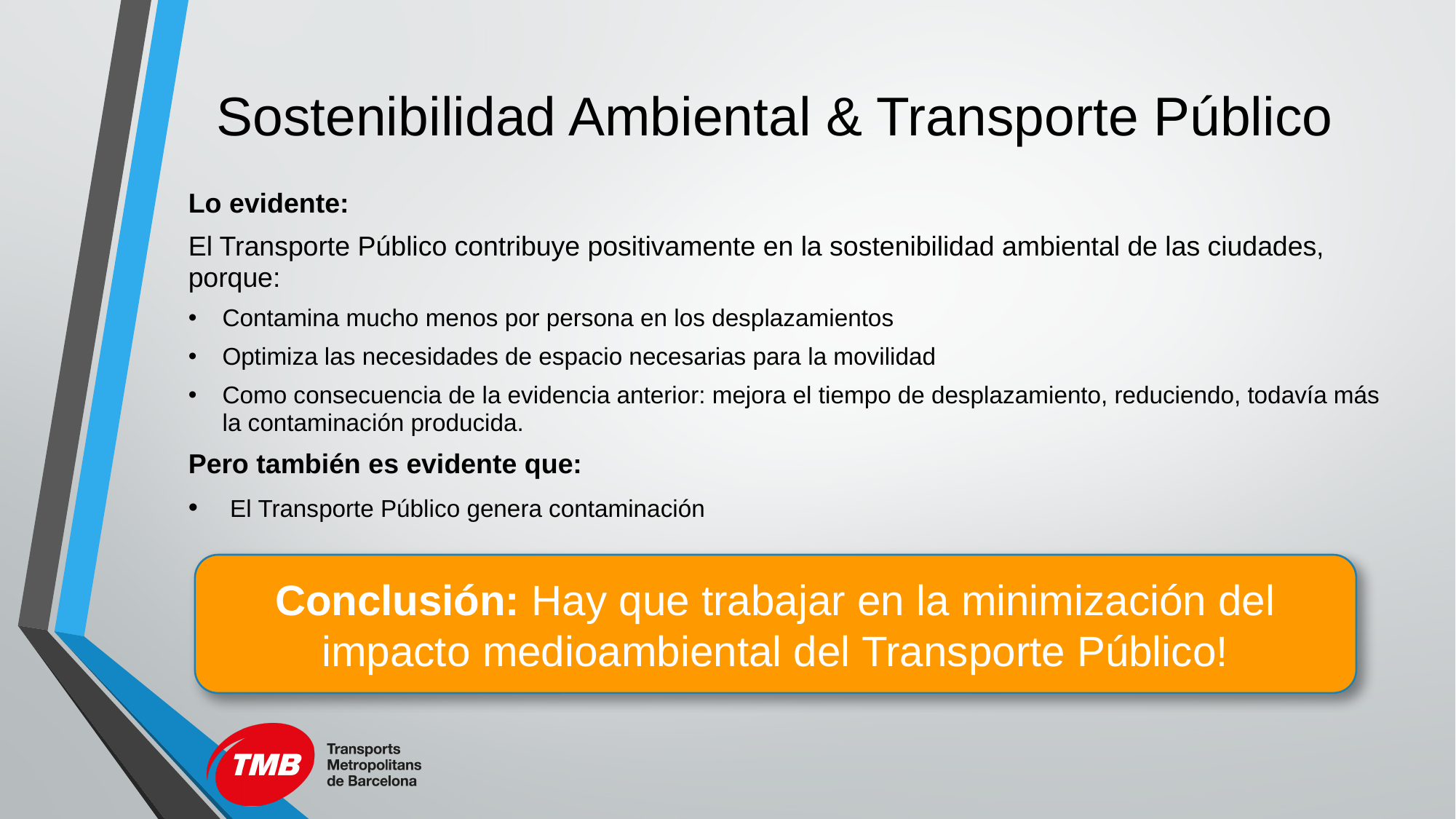

# Sostenibilidad Ambiental & Transporte Público
Lo evidente:
El Transporte Público contribuye positivamente en la sostenibilidad ambiental de las ciudades, porque:
Contamina mucho menos por persona en los desplazamientos
Optimiza las necesidades de espacio necesarias para la movilidad
Como consecuencia de la evidencia anterior: mejora el tiempo de desplazamiento, reduciendo, todavía más la contaminación producida.
Pero también es evidente que:
 El Transporte Público genera contaminación
Conclusión: Hay que trabajar en la minimización del impacto medioambiental del Transporte Público!